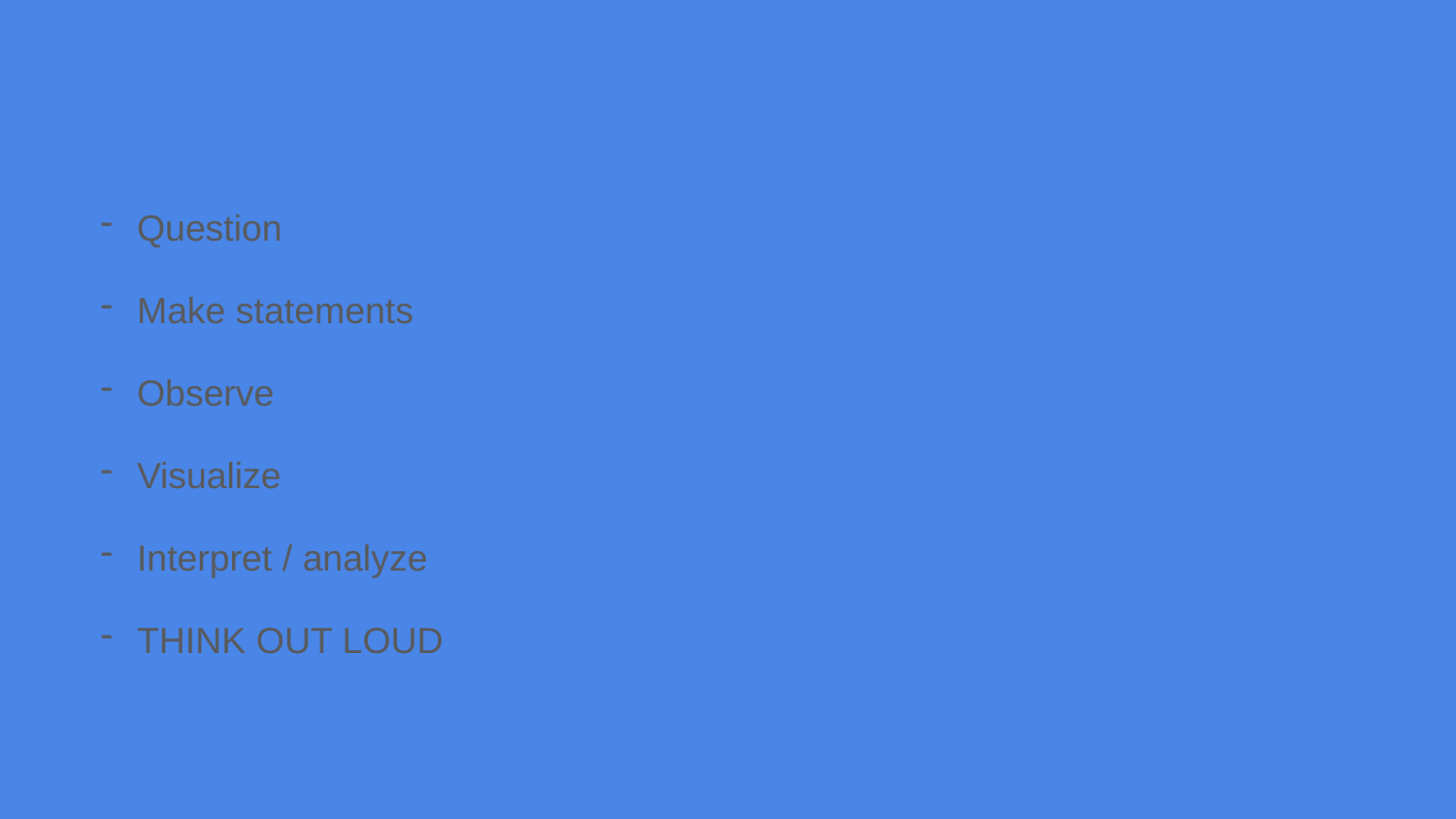

#
Question
Make statements
Observe
Visualize
Interpret / analyze
THINK OUT LOUD